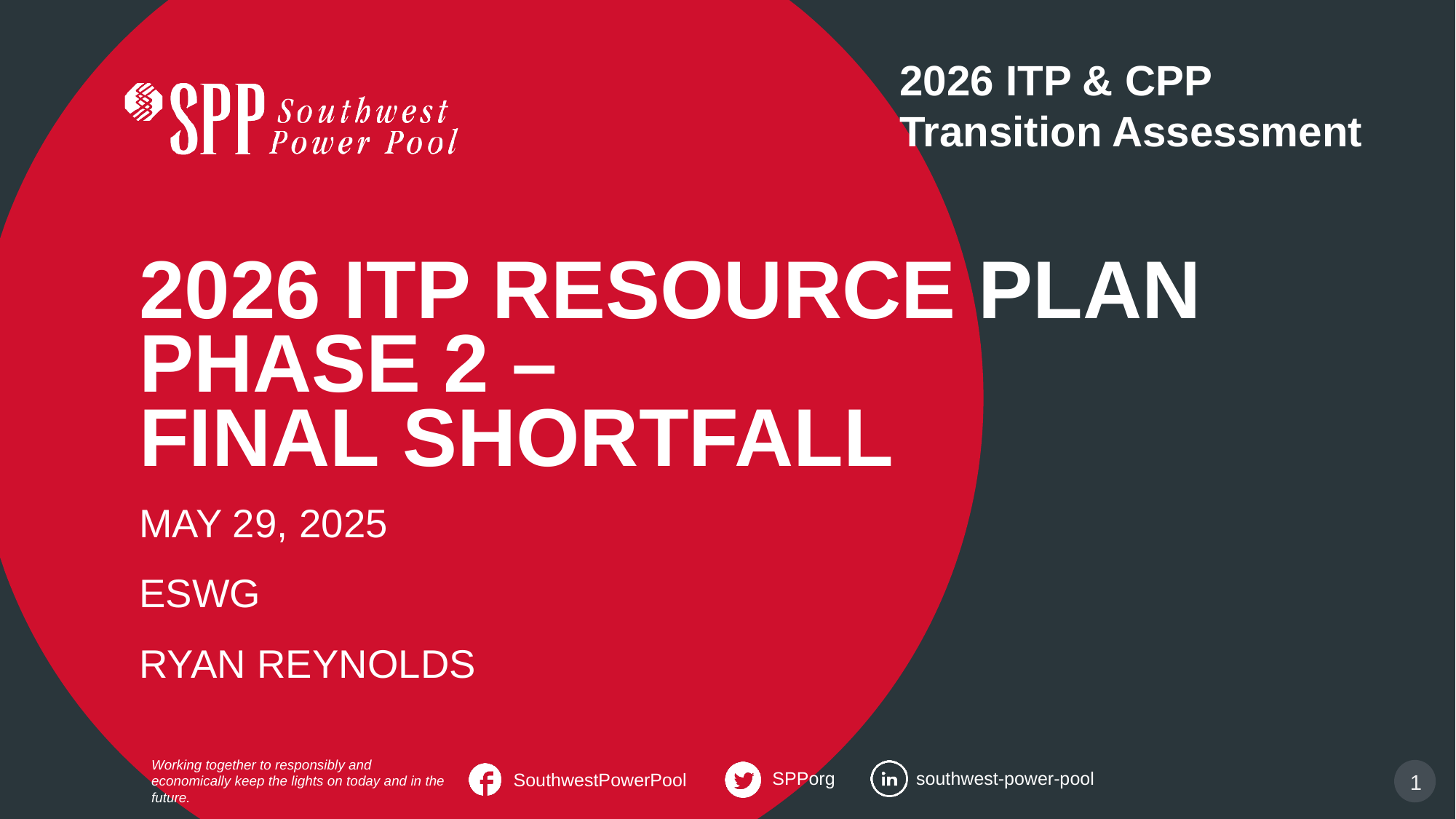

# 2026 ITP Resource Plan Phase 2 – Final Shortfall
May 29, 2025
ESWG
Ryan Reynolds